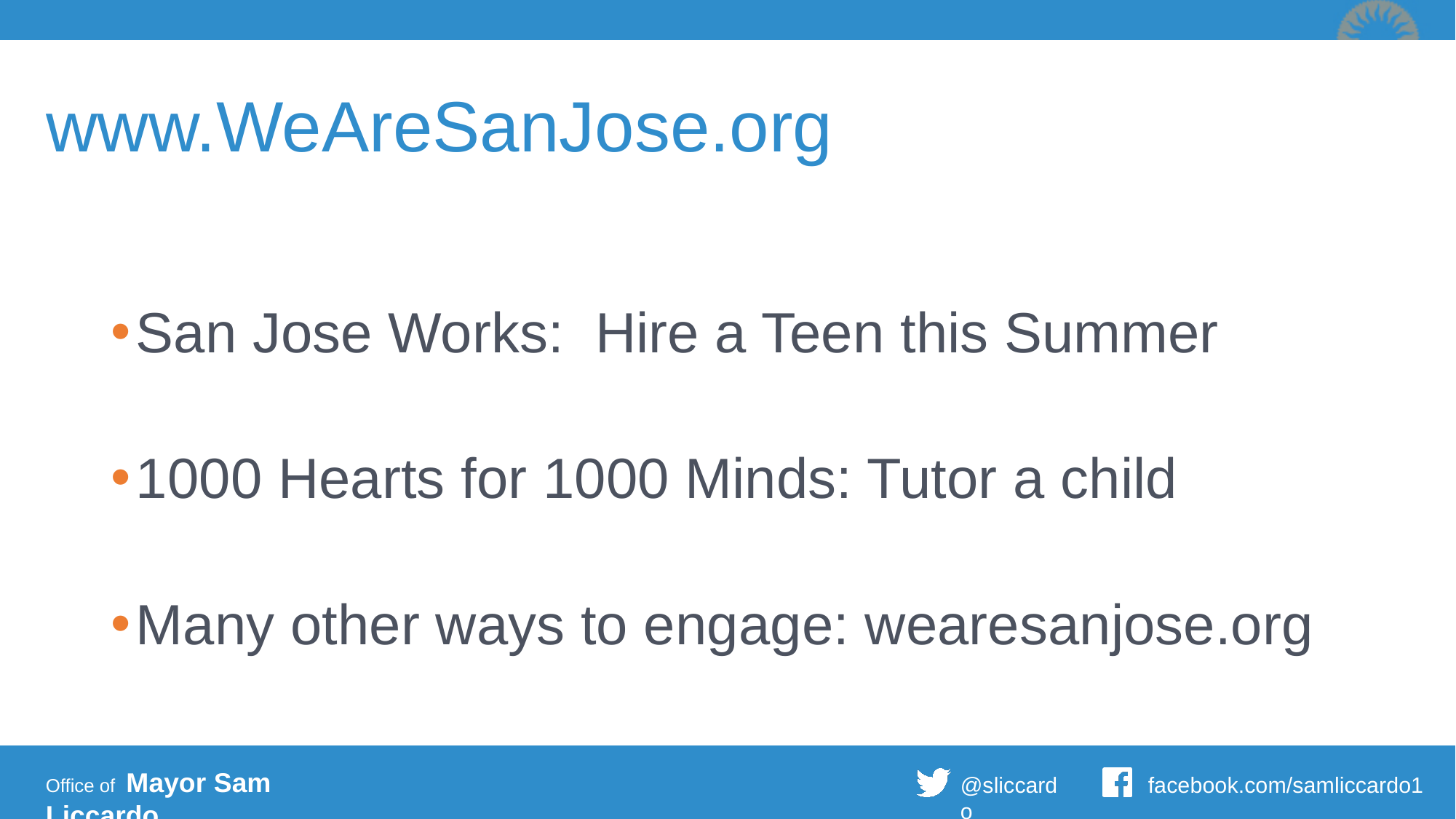

# www.WeAreSanJose.org

San Jose Works:  Hire a Teen this Summer

1000 Hearts for 1000 Minds: Tutor a child

Many other ways to engage: wearesanjose.org